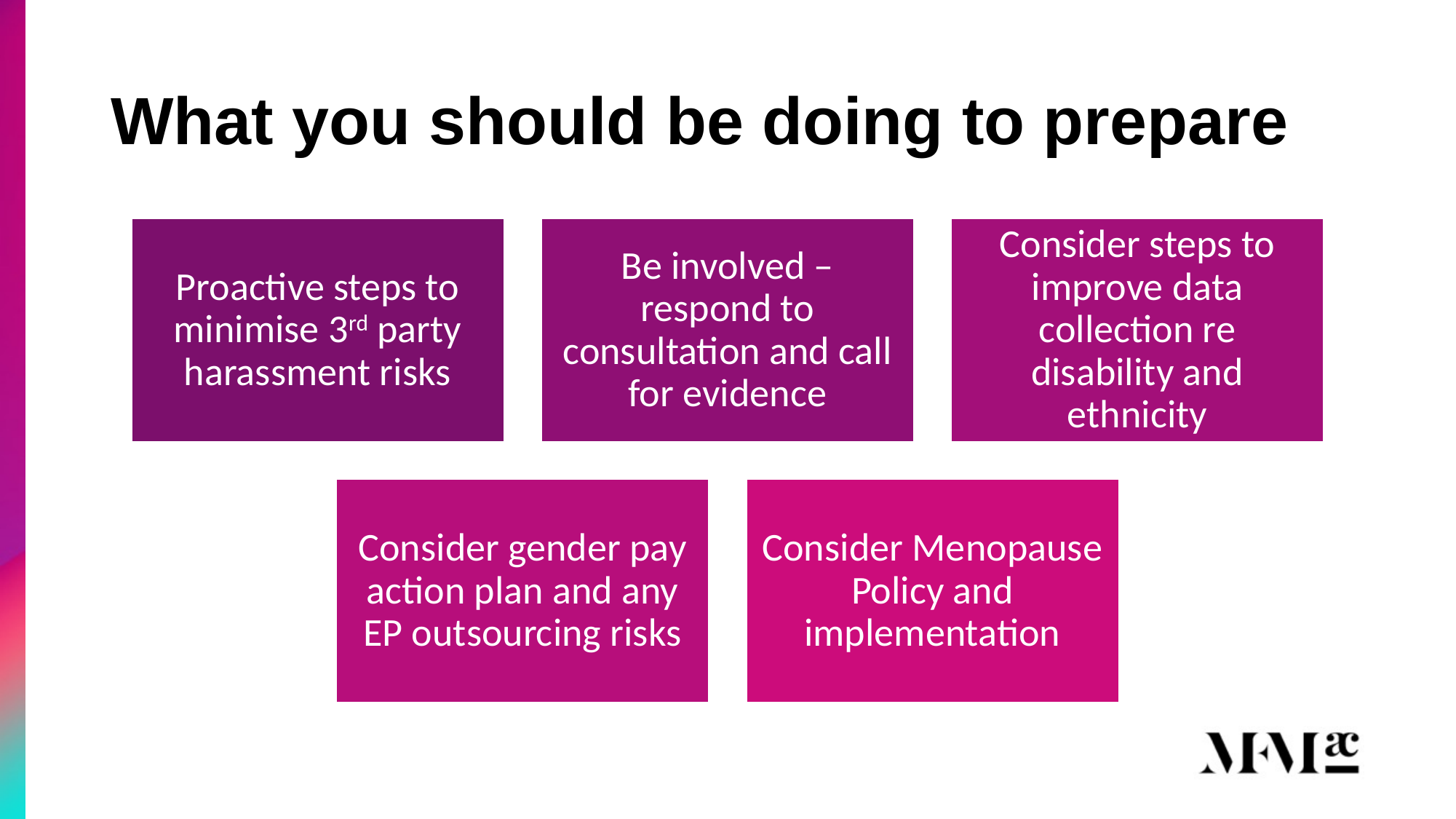

# What you should be doing to prepare
Proactive steps to minimise 3rd party harassment risks
Be involved – respond to consultation and call for evidence
Consider steps to improve data collection re disability and ethnicity
Consider gender pay action plan and any EP outsourcing risks
Consider Menopause Policy and implementation